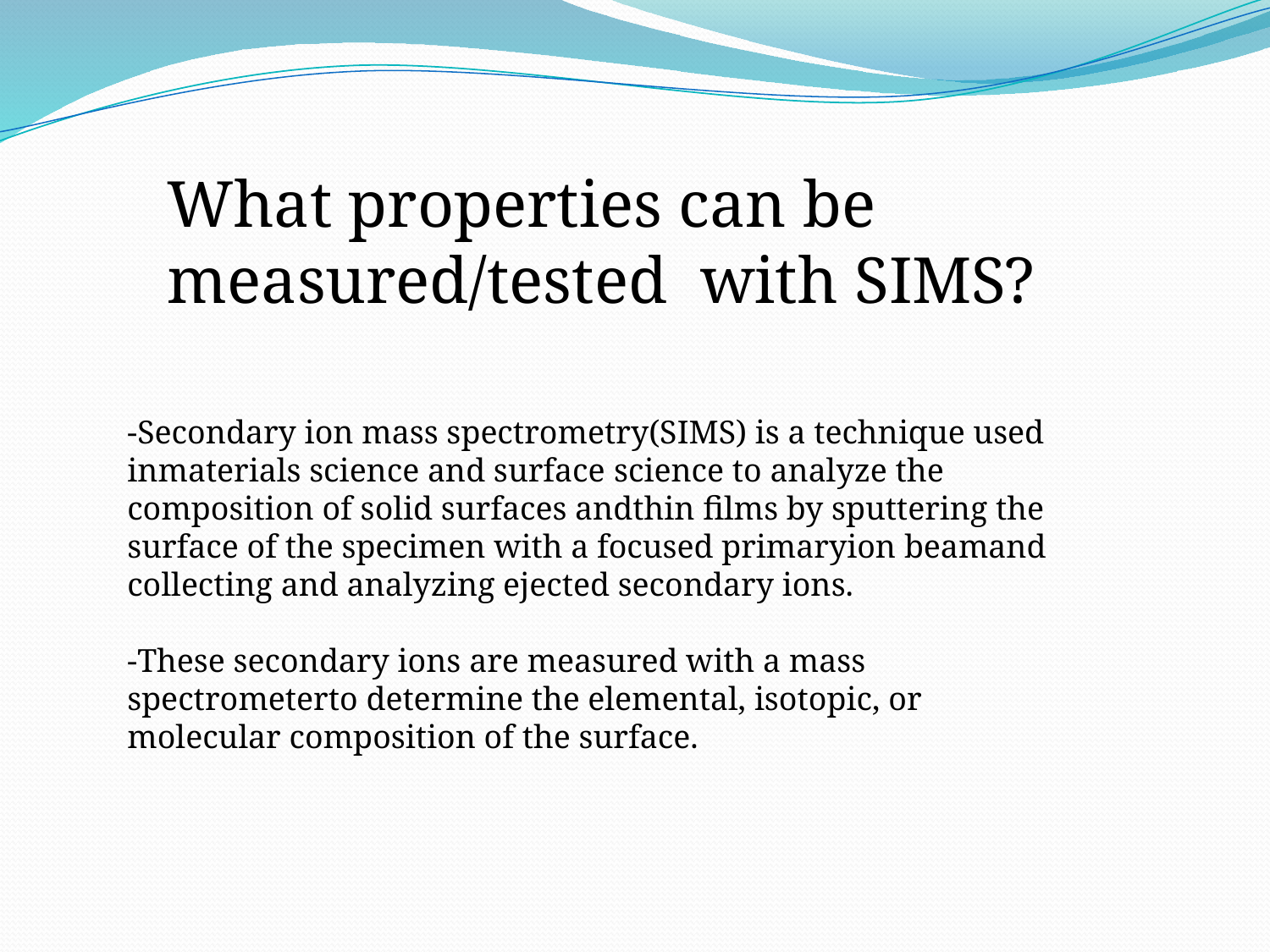

What properties can be measured/tested  with SIMS?
-Secondary ion mass spectrometry(SIMS) is a technique used inmaterials science and surface science to analyze the composition of solid surfaces andthin films by sputtering the surface of the specimen with a focused primaryion beamand collecting and analyzing ejected secondary ions.

-These secondary ions are measured with a mass spectrometerto determine the elemental, isotopic, or molecular composition of the surface.